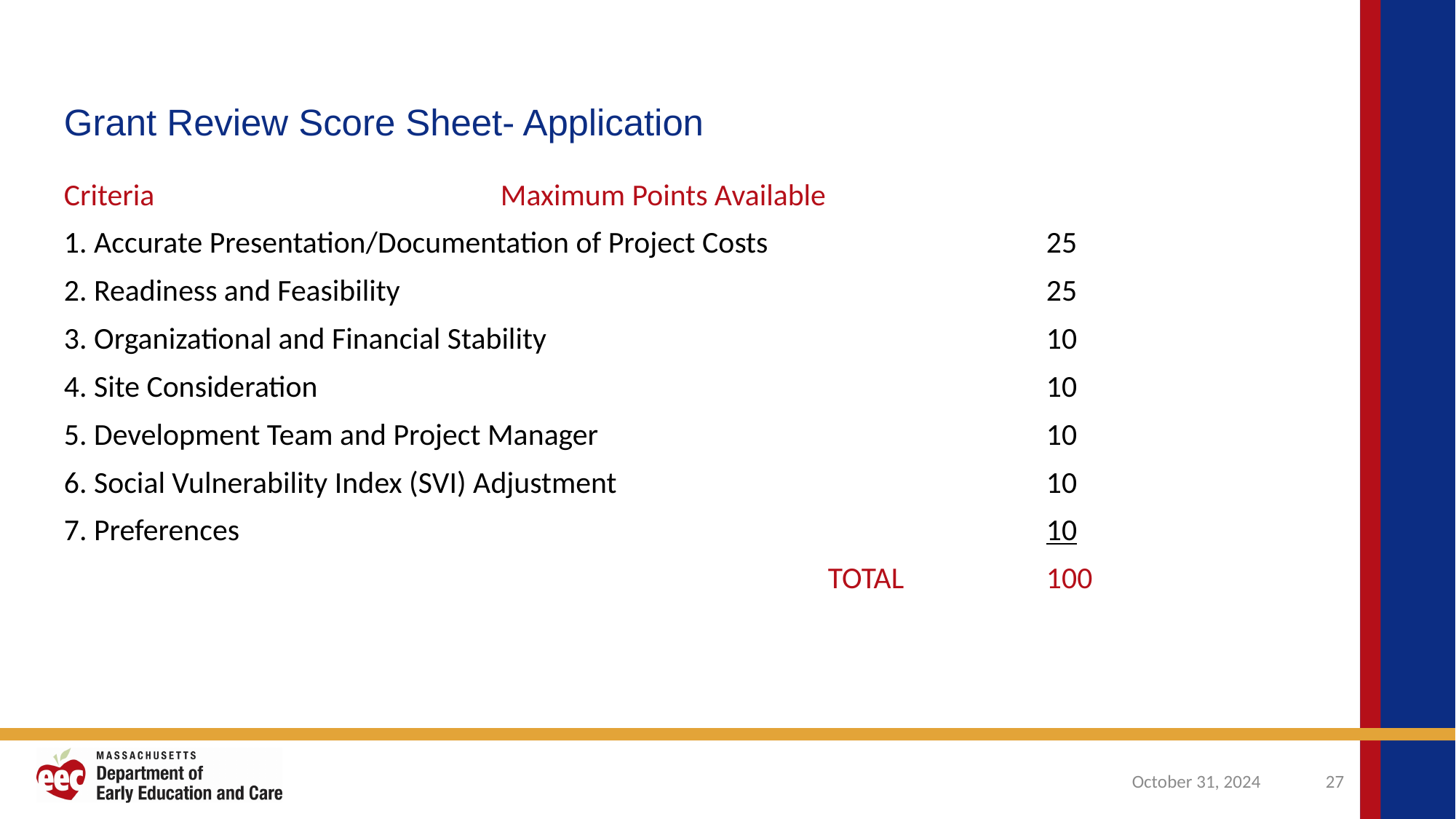

Grant Review Score Sheet- Application
Criteria				Maximum Points Available
1. Accurate Presentation/Documentation of Project Costs			25
2. Readiness and Feasibility						25
3. Organizational and Financial Stability					10
4. Site Consideration							10
5. Development Team and Project Manager					10
6. Social Vulnerability Index (SVI) Adjustment				10
7. Preferences								10
							TOTAL	       	100
October 31, 2024
27